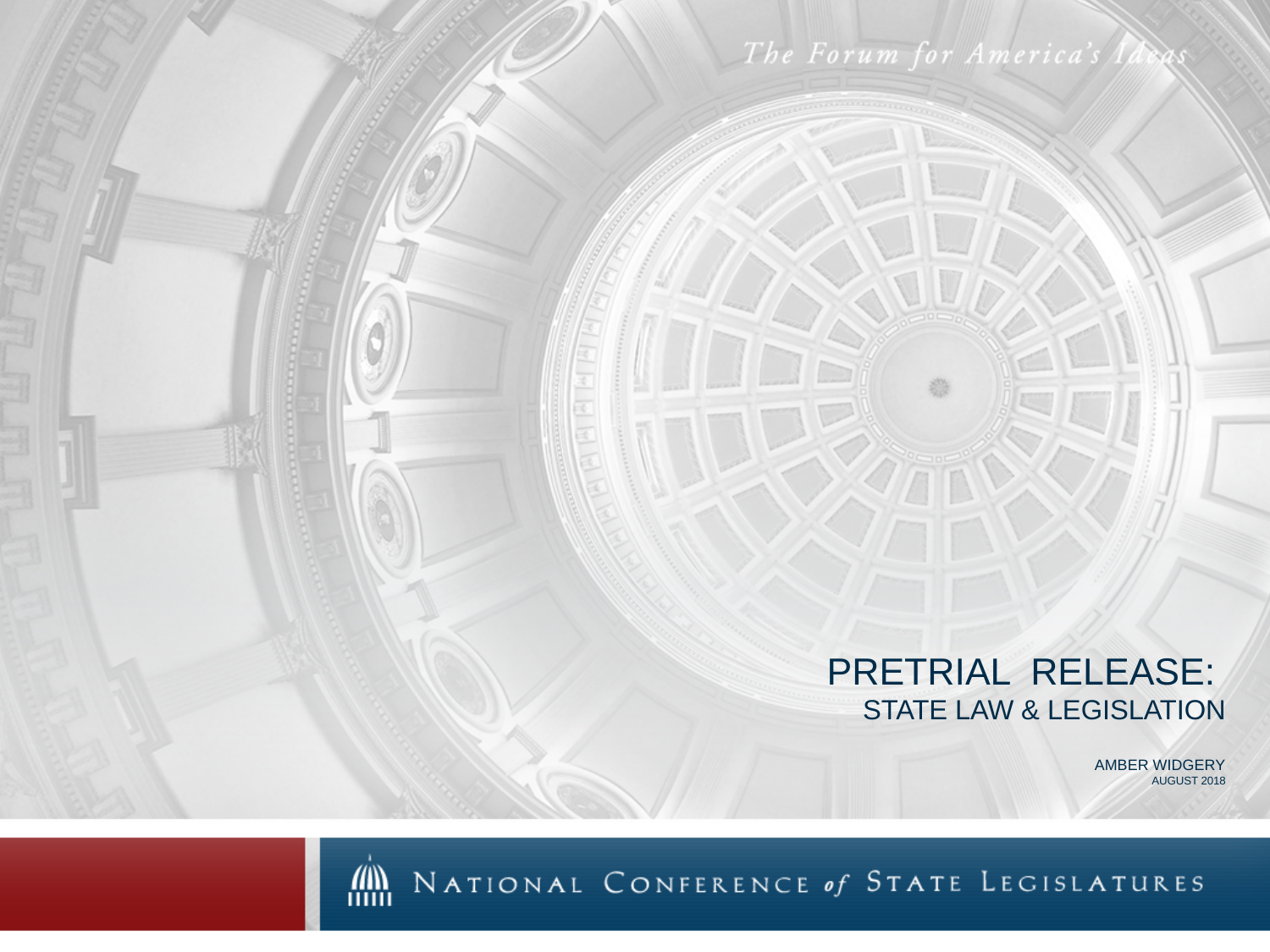

# Pretrial  Release: State Law & Legislation Amber Widgery August 2018